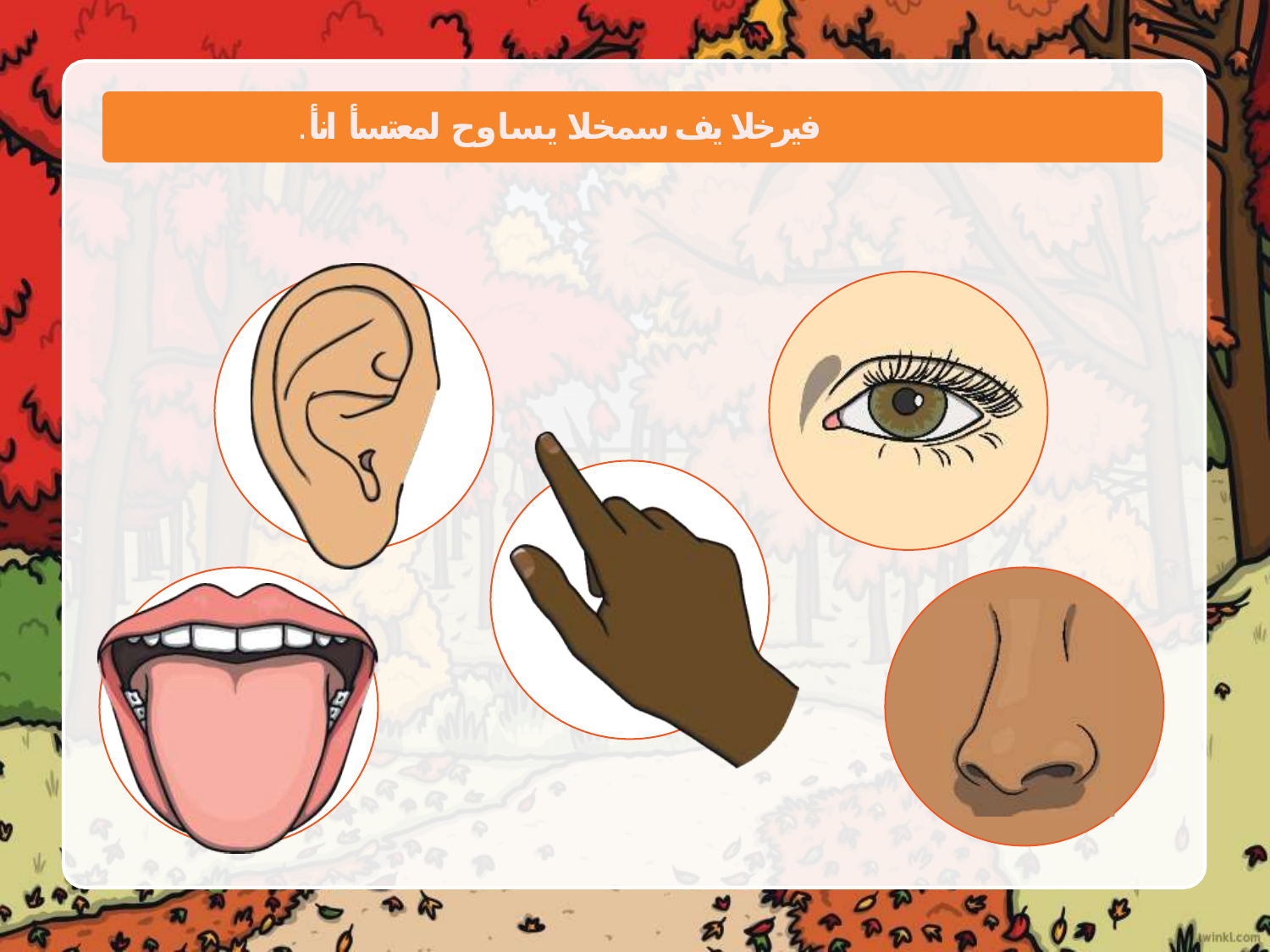

# .فيرخلا يف سمخلا يساوح لمعتسأ انأ